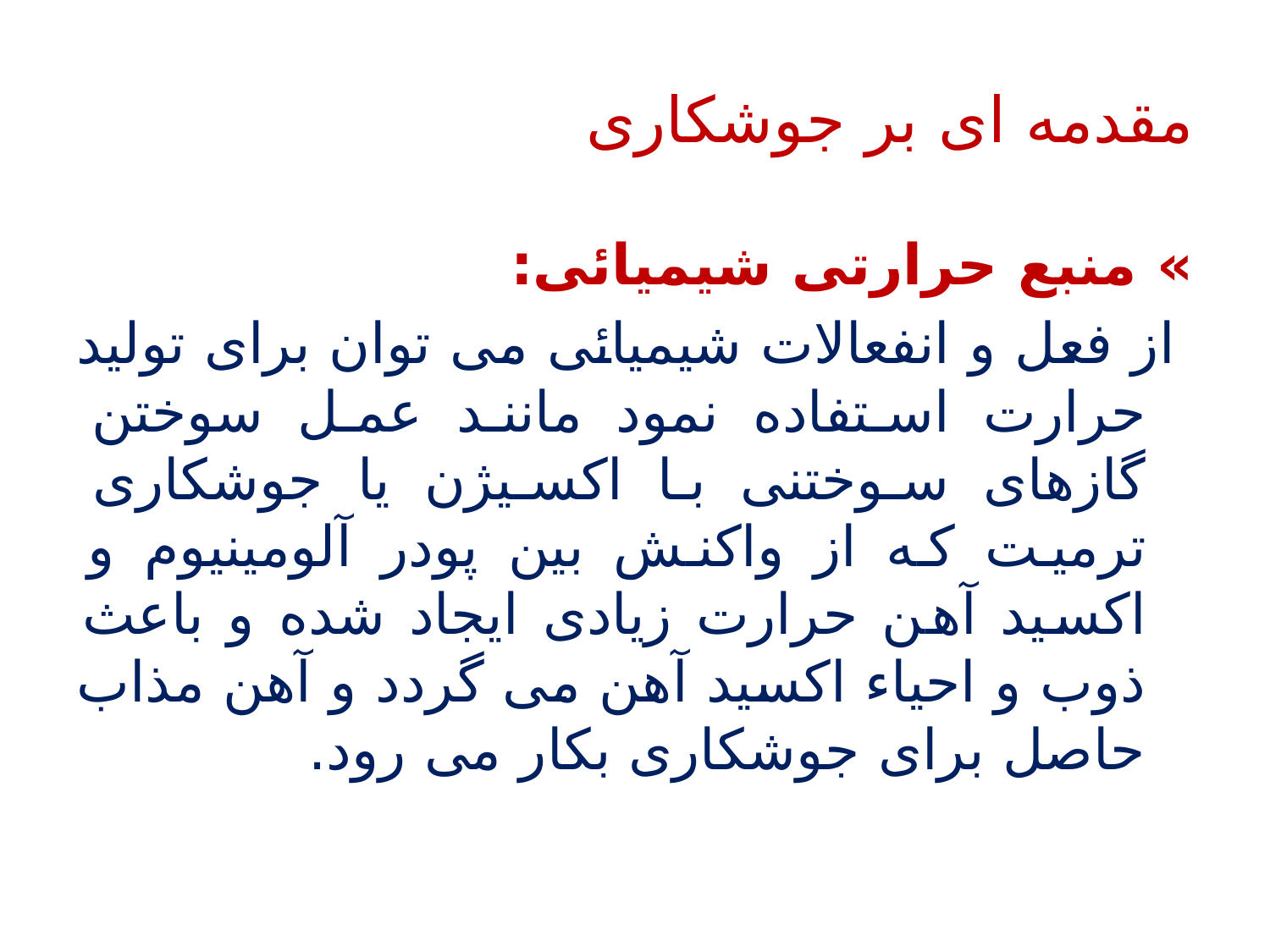

# مقدمه ای بر جوشکاری
» منبع حرارتی شیمیائی:
 از فعل و انفعالات شیمیائی می توان برای تولید حرارت استفاده نمود مانند عمل سوختن گازهای سوختنی با اکسیژن یا جوشکاری ترمیت که از واکنش بین پودر آلومینیوم و اکسید آهن حرارت زیادی ایجاد شده و باعث ذوب و احیاء اکسید آهن می گردد و آهن مذاب حاصل برای جوشکاری بکار می رود.